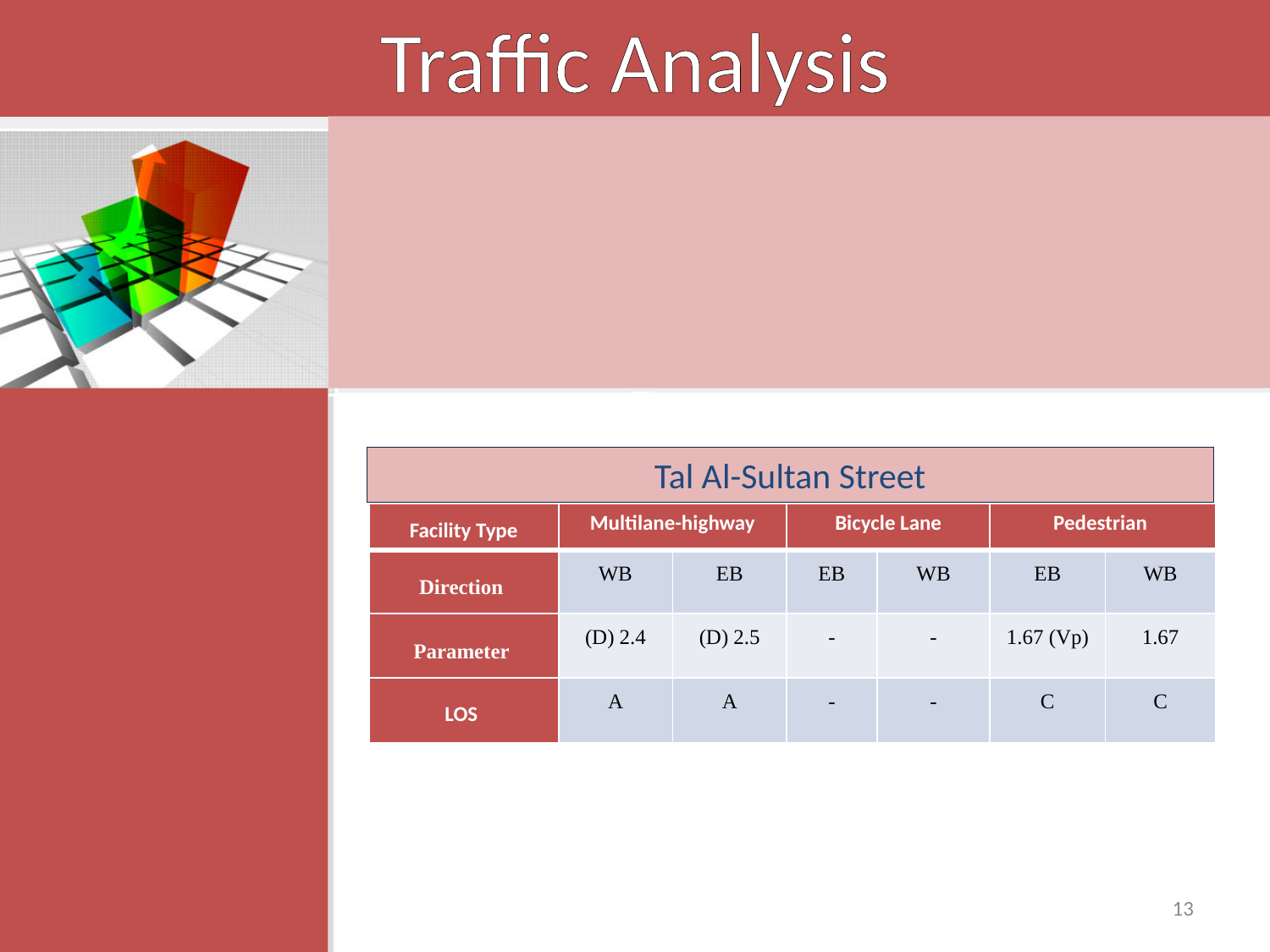

# Traffic Analysis

Tal Al-Sultan Street
| Facility Type | Multilane-highway |  | Bicycle Lane |  | Pedestrian |  |
| --- | --- | --- | --- | --- | --- | --- |
| Direction | WB | EB | EB | WB | EB | WB |
| Parameter | (D) 2.4 | (D) 2.5 | - | - | 1.67 (Vp) | 1.67 |
| LOS | A | A | - | - | C | C |
13